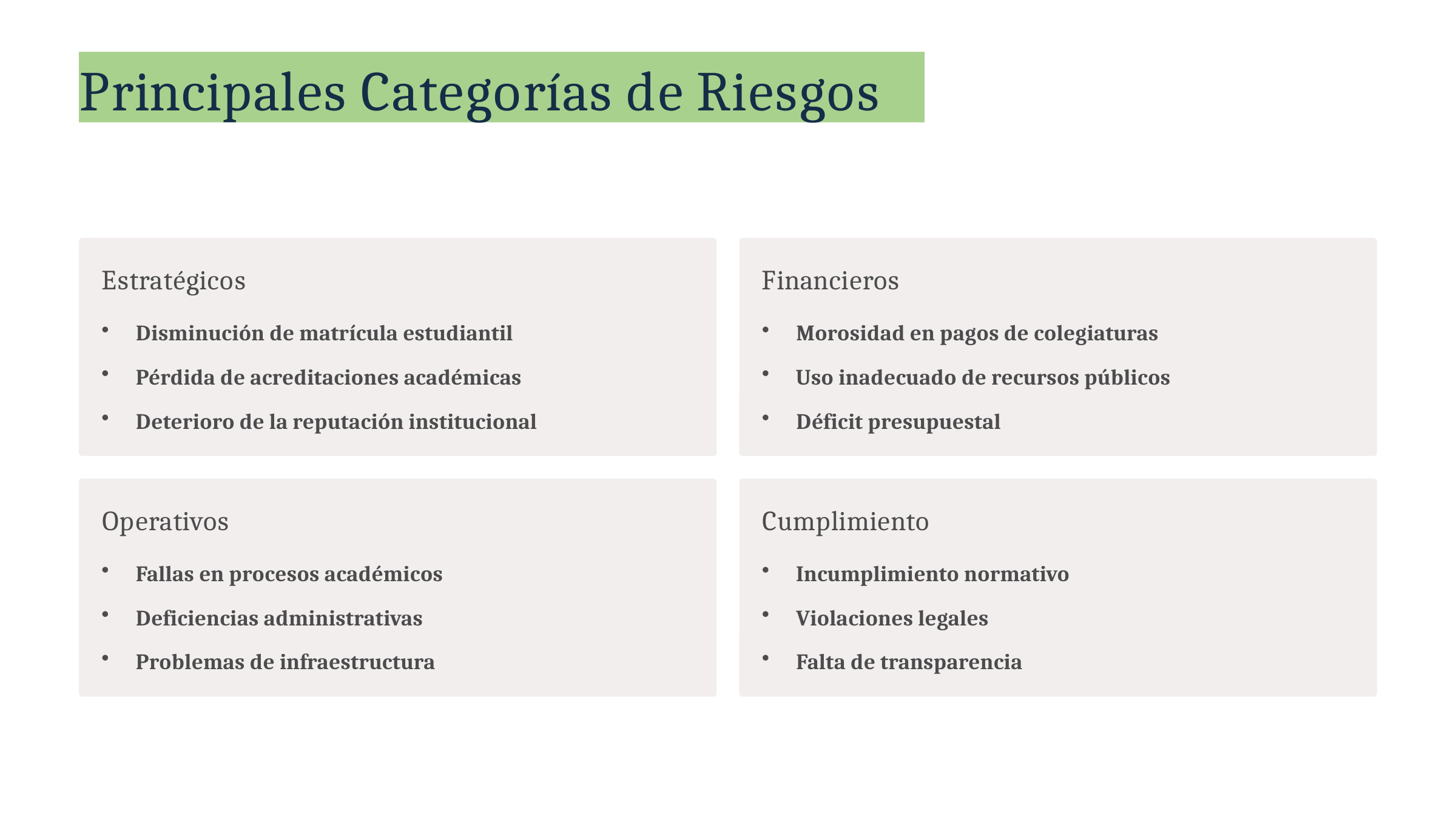

Principales Categorías de Riesgos

Estratégicos
Financieros
Disminución de matrícula estudiantil
Morosidad en pagos de colegiaturas
Pérdida de acreditaciones académicas
Uso inadecuado de recursos públicos
Deterioro de la reputación institucional
Déficit presupuestal

Operativos
Cumplimiento
Fallas en procesos académicos
Incumplimiento normativo
Deficiencias administrativas
Violaciones legales
Problemas de infraestructura
Falta de transparencia